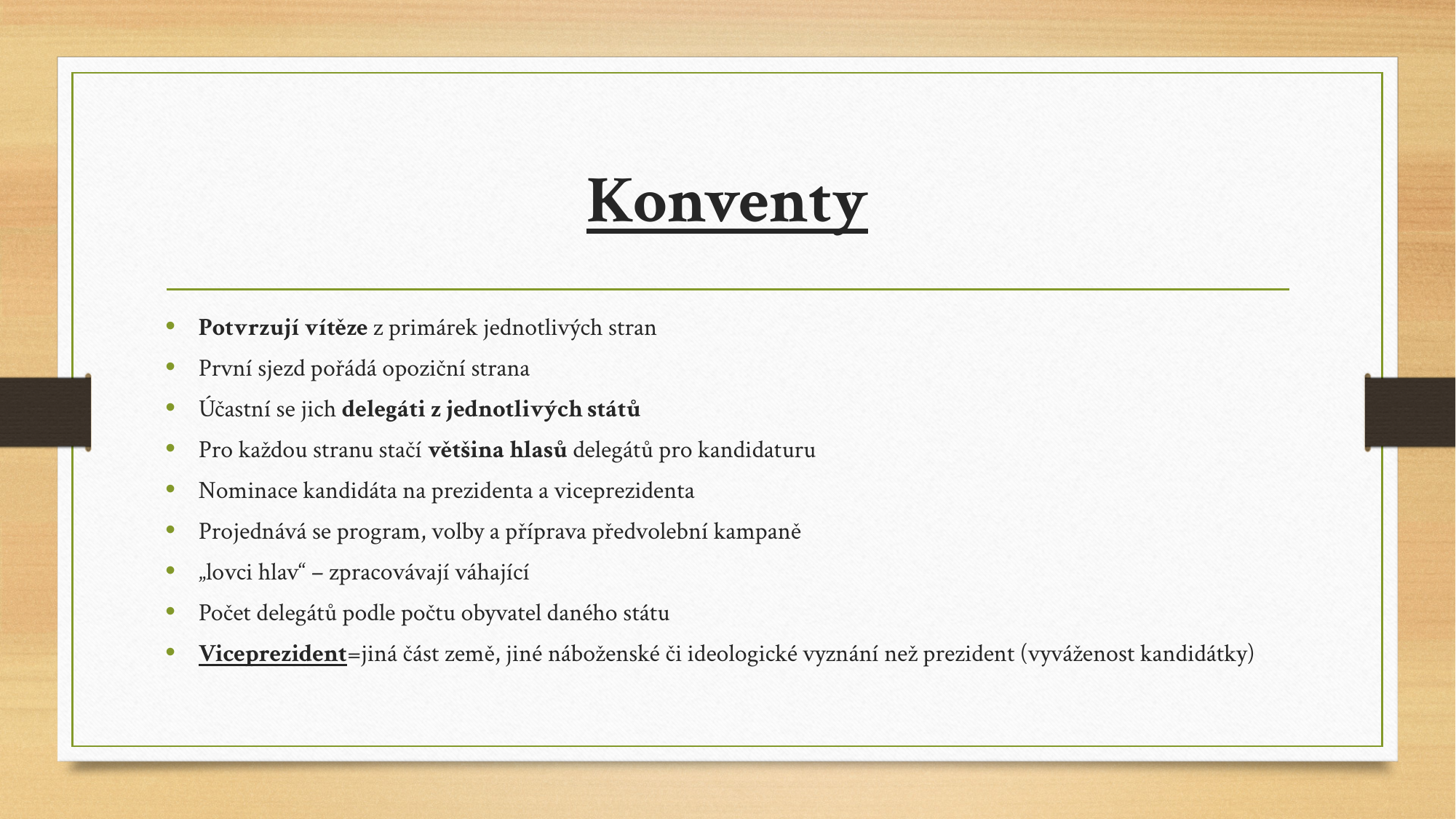

# Konventy
Potvrzují vítěze z primárek jednotlivých stran
První sjezd pořádá opoziční strana
Účastní se jich delegáti z jednotlivých států
Pro každou stranu stačí většina hlasů delegátů pro kandidaturu
Nominace kandidáta na prezidenta a viceprezidenta
Projednává se program, volby a příprava předvolební kampaně
„lovci hlav“ – zpracovávají váhající
Počet delegátů podle počtu obyvatel daného státu
Viceprezident=jiná část země, jiné náboženské či ideologické vyznání než prezident (vyváženost kandidátky)